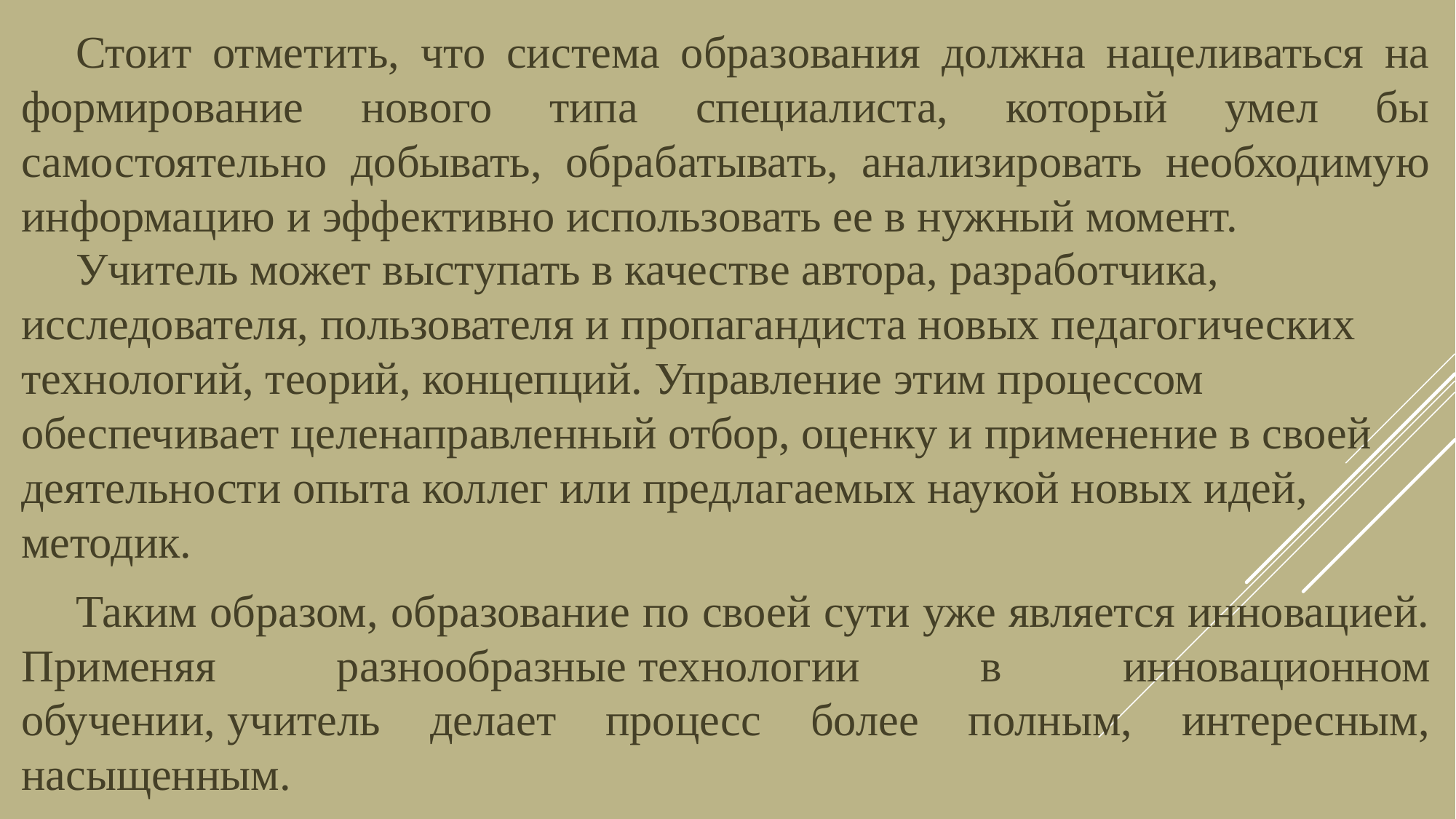

Стоит отметить, что система образования должна нацеливаться на формирование нового типа специалиста, который умел бы самостоятельно добывать, обрабатывать, анализировать необходимую информацию и эффективно использовать ее в нужный момент.
Учитель может выступать в качестве автора, разработчика, исследователя, пользователя и пропагандиста новых педагогических технологий, теорий, концепций. Управление этим процессом обеспечивает целенаправленный отбор, оценку и применение в своей деятельности опыта коллег или предлагаемых наукой новых идей, методик.
Таким образом, образование по своей сути уже является инновацией. Применяя разнообразные технологии в инновационном обучении, учитель делает процесс более полным, интересным, насыщенным.